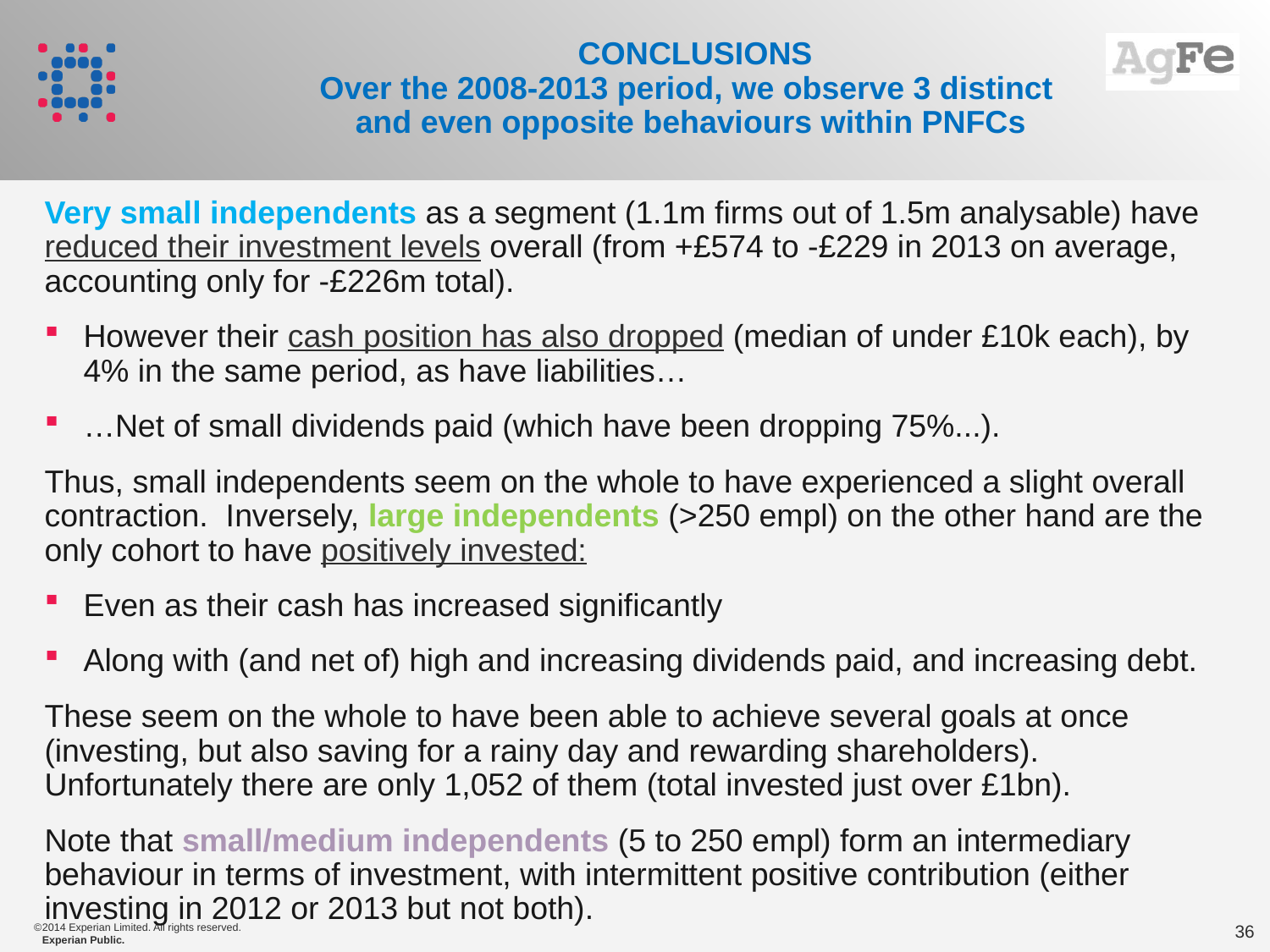

# CONCLUSIONS Over the 2008-2013 period, we observe 3 distinct and even opposite behaviours within PNFCs
Very small independents as a segment (1.1m firms out of 1.5m analysable) have reduced their investment levels overall (from +£574 to -£229 in 2013 on average, accounting only for -£226m total).
However their cash position has also dropped (median of under £10k each), by 4% in the same period, as have liabilities…
…Net of small dividends paid (which have been dropping 75%...).
Thus, small independents seem on the whole to have experienced a slight overall contraction.  Inversely, large independents (>250 empl) on the other hand are the only cohort to have positively invested:
Even as their cash has increased significantly
Along with (and net of) high and increasing dividends paid, and increasing debt.
These seem on the whole to have been able to achieve several goals at once (investing, but also saving for a rainy day and rewarding shareholders).  Unfortunately there are only 1,052 of them (total invested just over £1bn).
Note that small/medium independents (5 to 250 empl) form an intermediary behaviour in terms of investment, with intermittent positive contribution (either investing in 2012 or 2013 but not both).